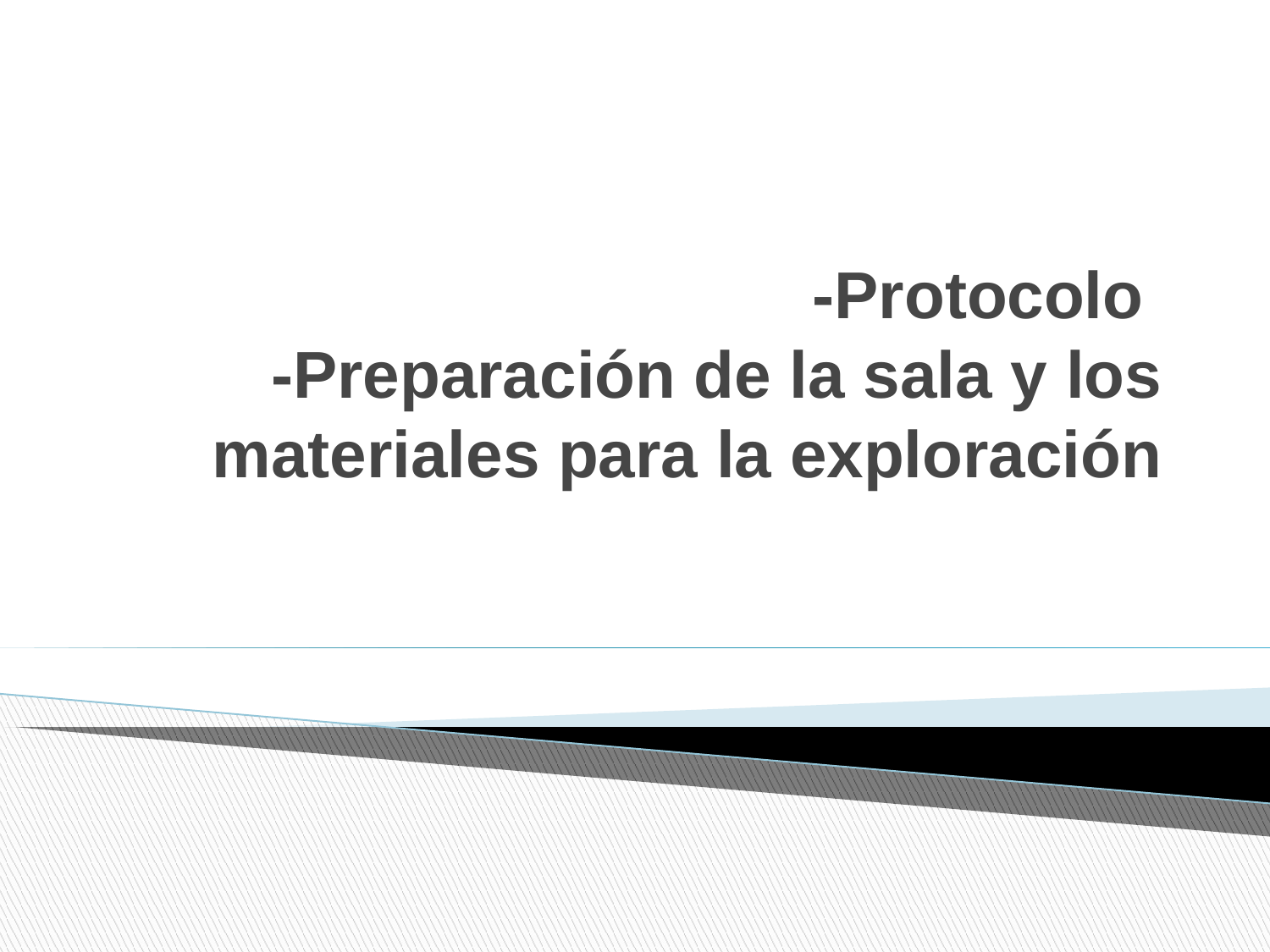

# -Protocolo -Preparación de la sala y los materiales para la exploración